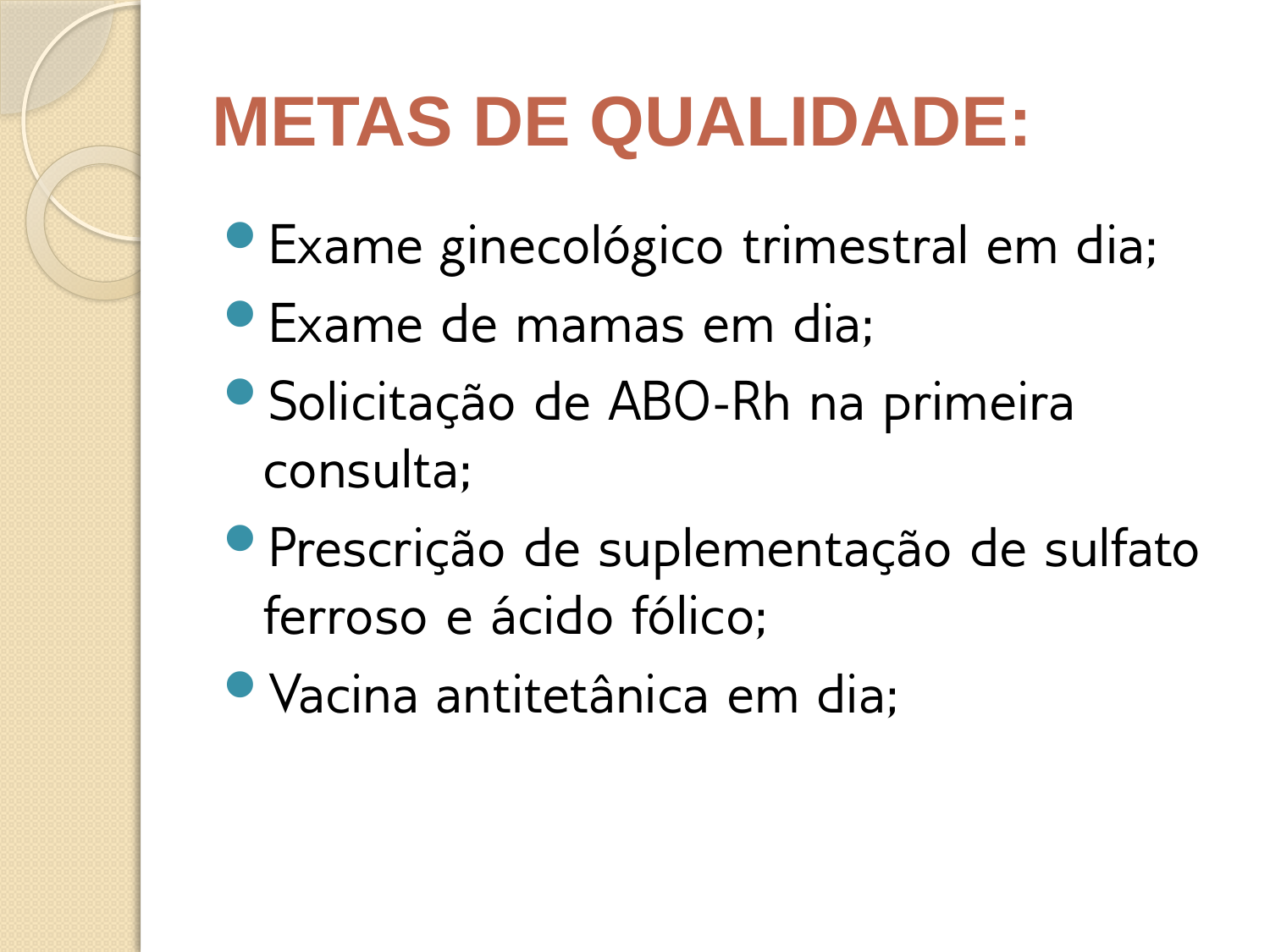

# METAS DE QUALIDADE:
Exame ginecológico trimestral em dia;
Exame de mamas em dia;
Solicitação de ABO-Rh na primeira consulta;
Prescrição de suplementação de sulfato ferroso e ácido fólico;
Vacina antitetânica em dia;